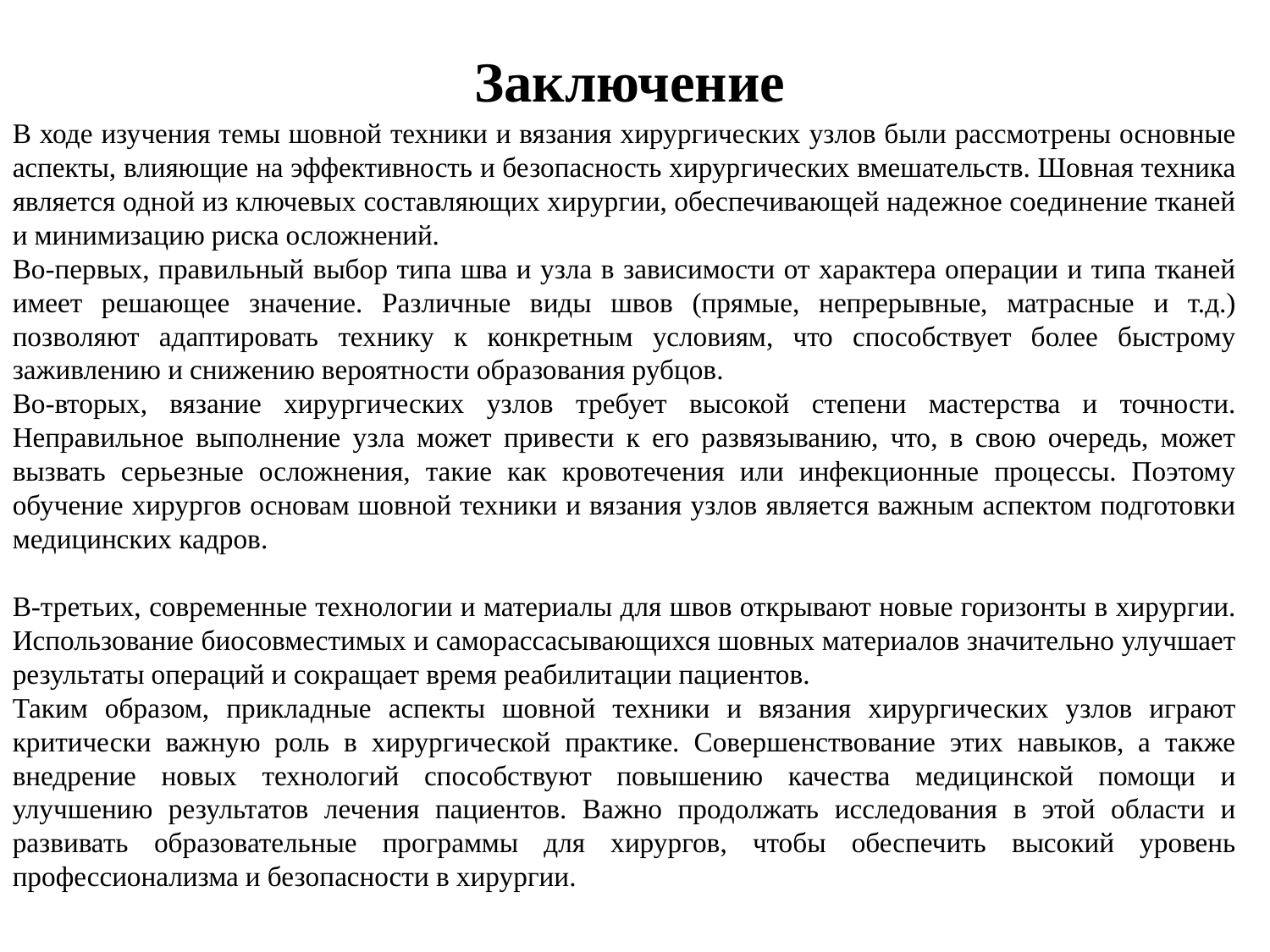

Заключение
В ходе изучения темы шовной техники и вязания хирургических узлов были рассмотрены основные аспекты, влияющие на эффективность и безопасность хирургических вмешательств. Шовная техника является одной из ключевых составляющих хирургии, обеспечивающей надежное соединение тканей и минимизацию риска осложнений.
Во-первых, правильный выбор типа шва и узла в зависимости от характера операции и типа тканей имеет решающее значение. Различные виды швов (прямые, непрерывные, матрасные и т.д.) позволяют адаптировать технику к конкретным условиям, что способствует более быстрому заживлению и снижению вероятности образования рубцов.
Во-вторых, вязание хирургических узлов требует высокой степени мастерства и точности. Неправильное выполнение узла может привести к его развязыванию, что, в свою очередь, может вызвать серьезные осложнения, такие как кровотечения или инфекционные процессы. Поэтому обучение хирургов основам шовной техники и вязания узлов является важным аспектом подготовки медицинских кадров.

В-третьих, современные технологии и материалы для швов открывают новые горизонты в хирургии. Использование биосовместимых и саморассасывающихся шовных материалов значительно улучшает результаты операций и сокращает время реабилитации пациентов.
Таким образом, прикладные аспекты шовной техники и вязания хирургических узлов играют критически важную роль в хирургической практике. Совершенствование этих навыков, а также внедрение новых технологий способствуют повышению качества медицинской помощи и улучшению результатов лечения пациентов. Важно продолжать исследования в этой области и развивать образовательные программы для хирургов, чтобы обеспечить высокий уровень профессионализма и безопасности в хирургии.